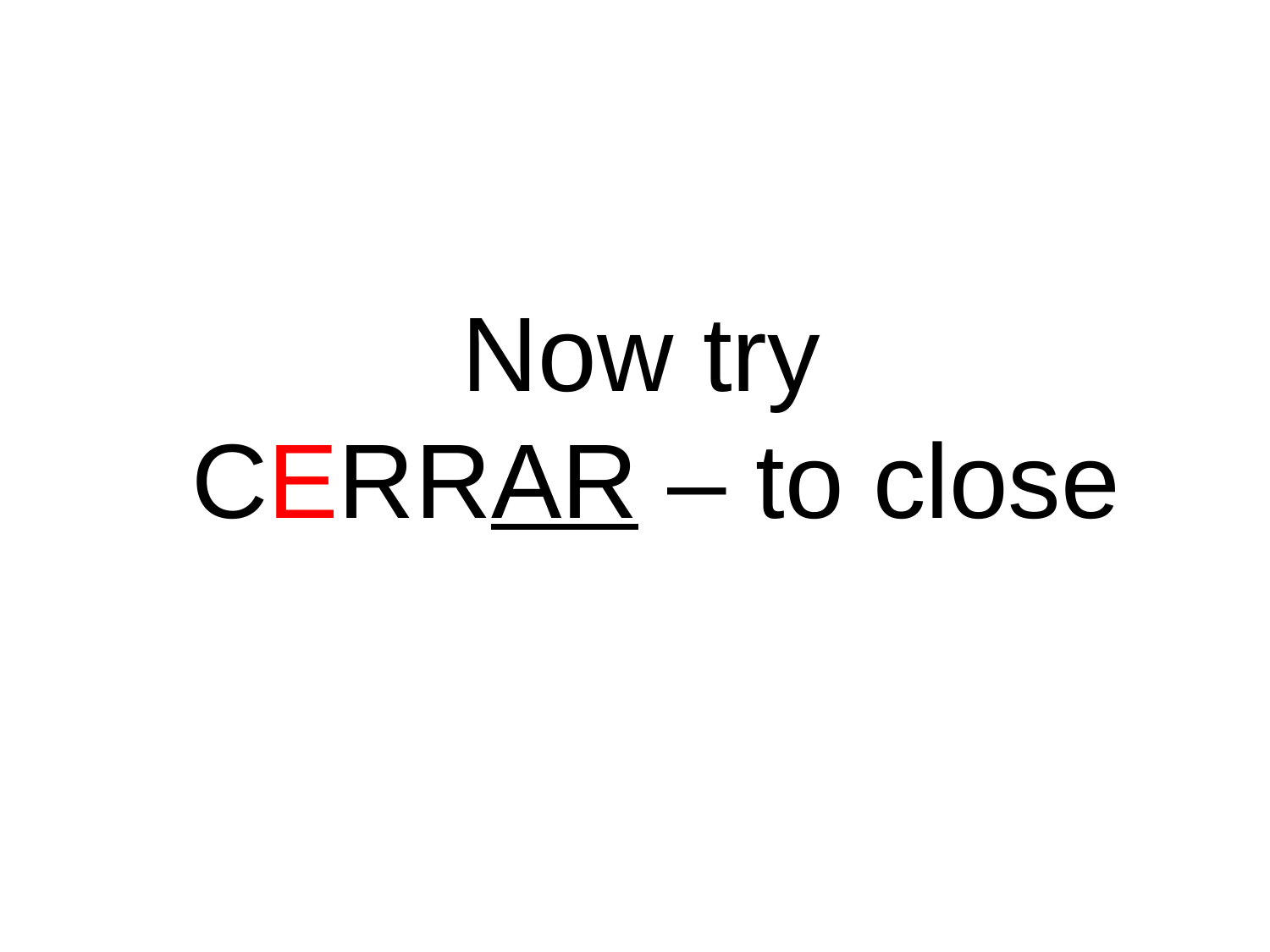

# Now try CERRAR – to close